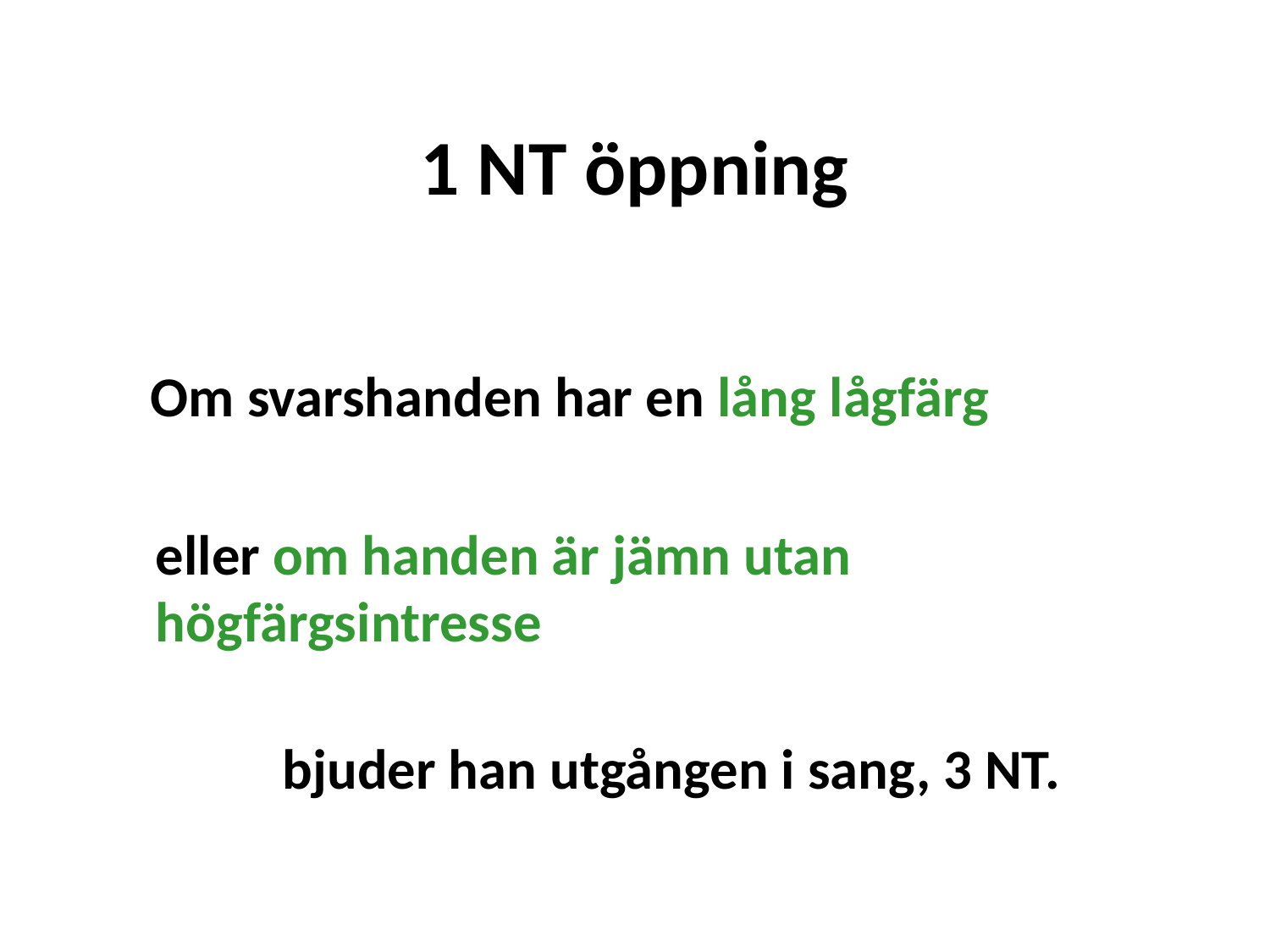

# 1 NT öppning

   Om svarshanden har en lång lågfärg

	eller om handen är jämn utan högfärgsintresse
									bjuder han utgången i sang, 3 NT.